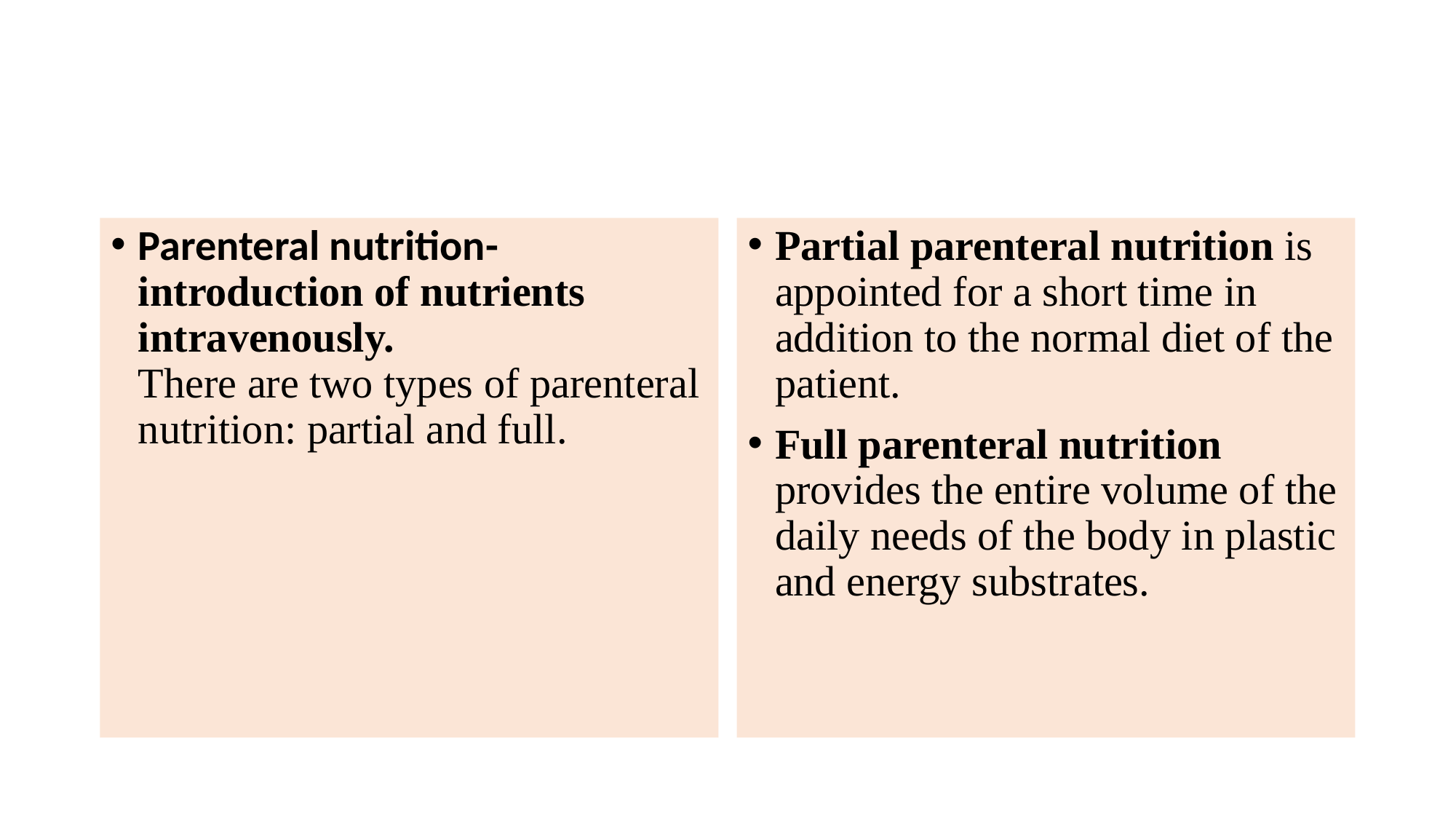

#
Parenteral nutrition- introduction of nutrients intravenously.
There are two types of parenteral nutrition: partial and full.
Partial parenteral nutrition is appointed for a short time in addition to the normal diet of the patient.
Full parenteral nutrition provides the entire volume of the daily needs of the body in plastic and energy substrates.